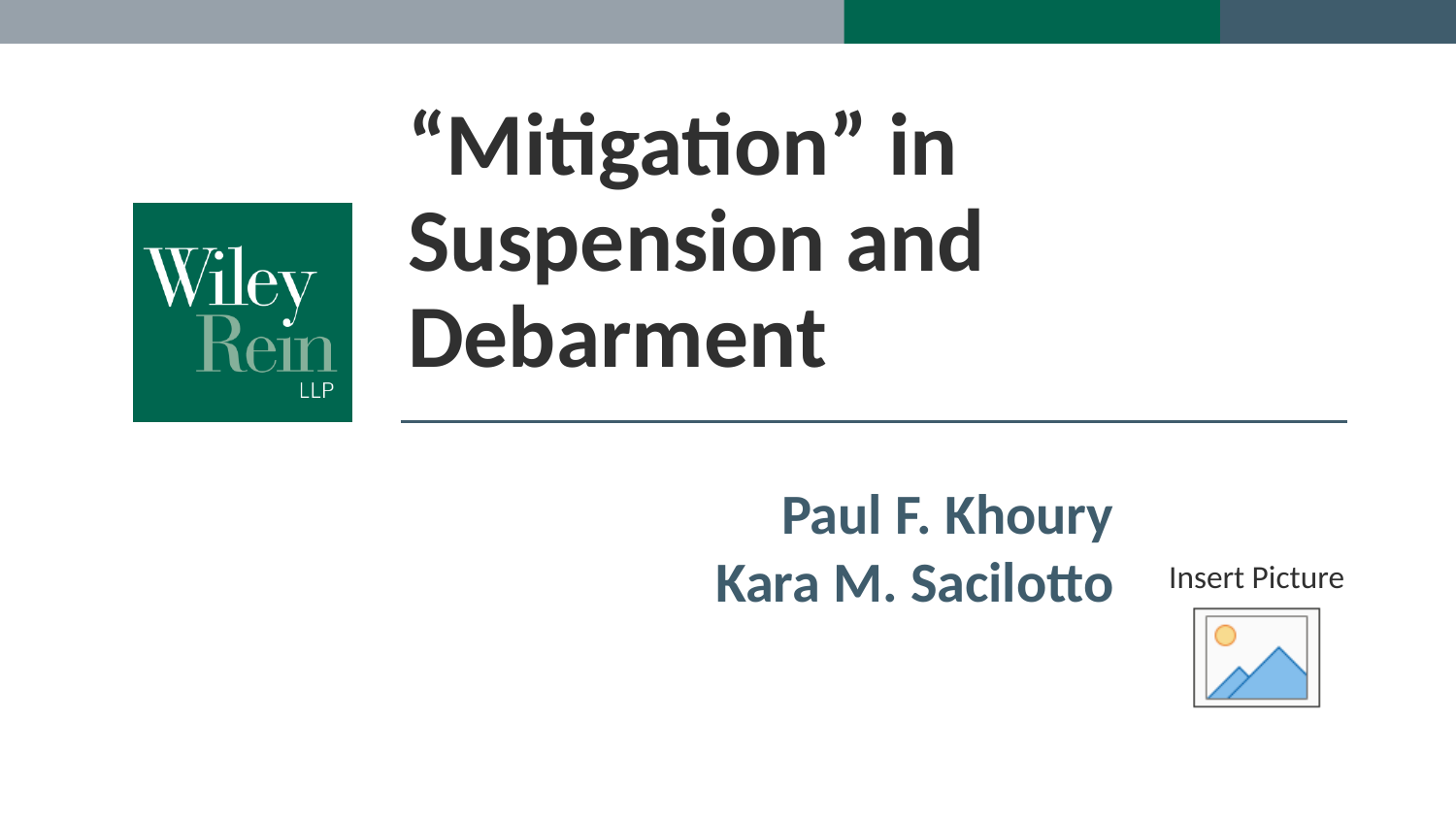

# “Mitigation” in Suspension and Debarment

Paul F. Khoury
Kara M. Sacilotto